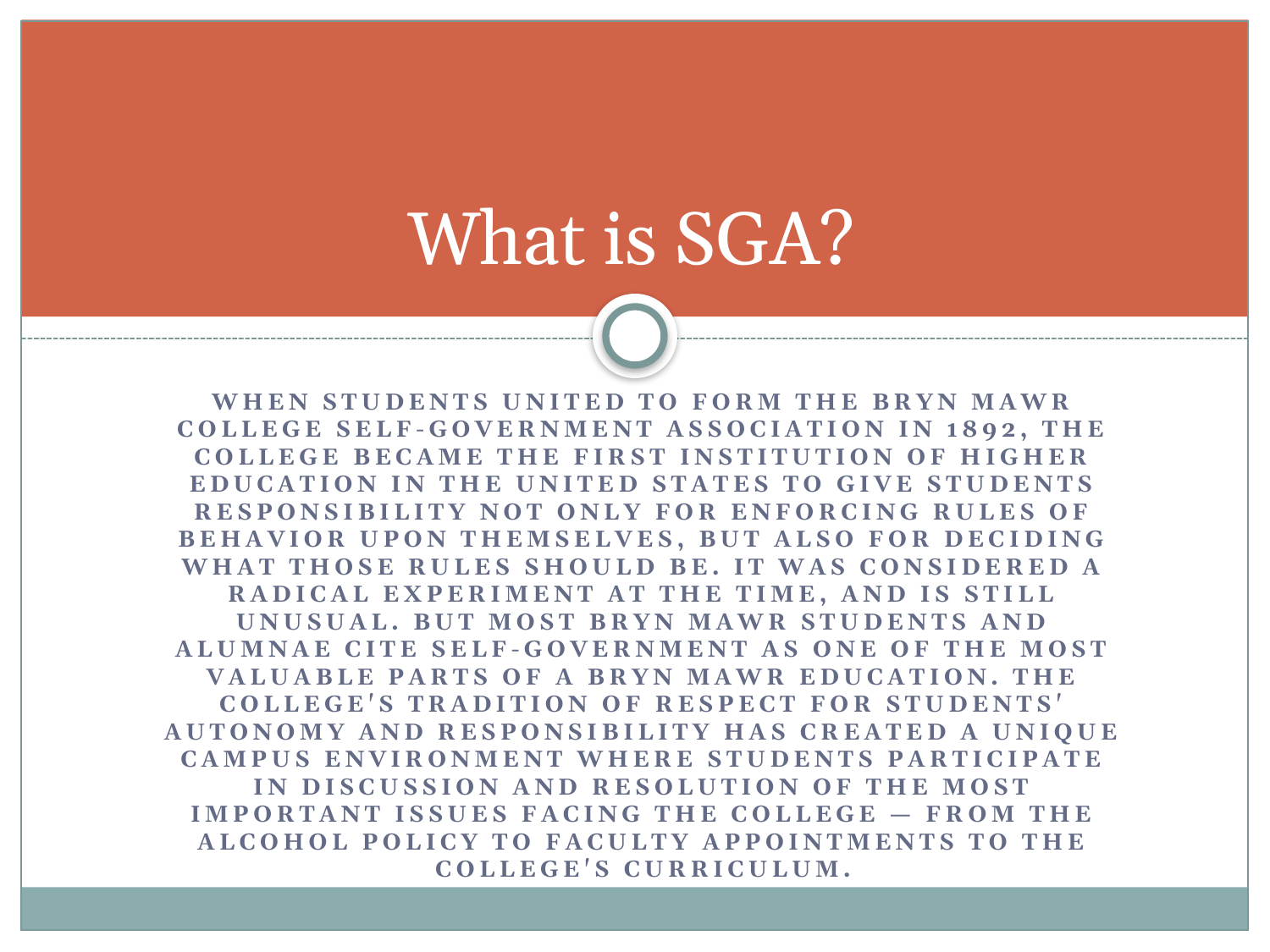

# What is SGA?
When students united to form the Bryn Mawr College Self-Government Association in 1892, the College became the first institution of higher education in the United States to give students responsibility not only for enforcing rules of behavior upon themselves, but also for deciding what those rules should be. It was considered a radical experiment at the time, and is still unusual. But most Bryn Mawr students and alumnae cite self-government as one of the most valuable parts of a Bryn Mawr education. The College's tradition of respect for students' autonomy and responsibility has created a unique campus environment where students participate in discussion and resolution of the most important issues facing the College — from the alcohol policy to faculty appointments to the College's curriculum.